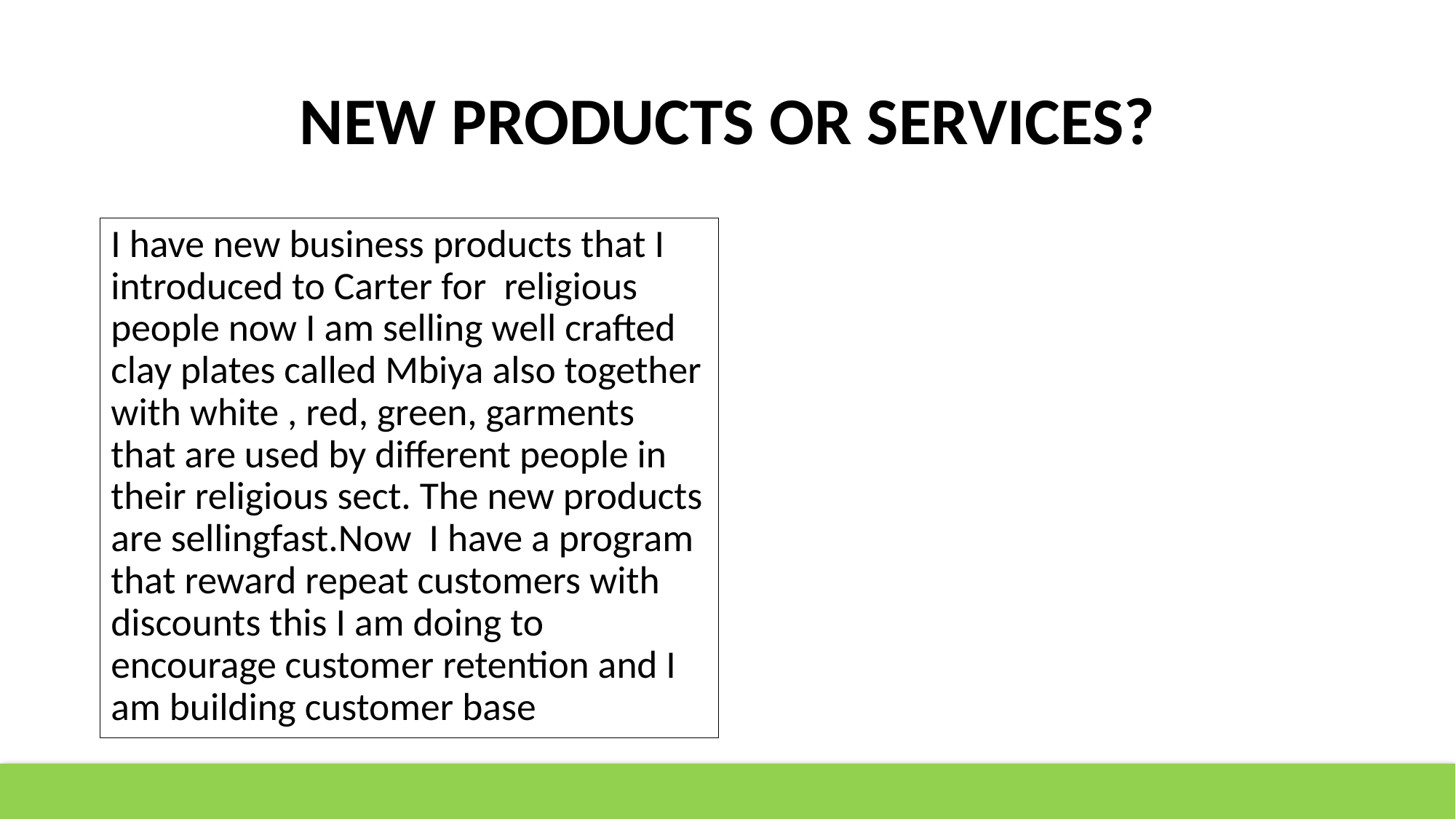

# NEW PRODUCTS OR SERVICES?
I have new business products that I introduced to Carter for  religious people now I am selling well crafted clay plates called Mbiya also together with white , red, green, garments that are used by different people in their religious sect. The new products are sellingfast.Now  I have a program that reward repeat customers with discounts this I am doing to encourage customer retention and I am building customer base